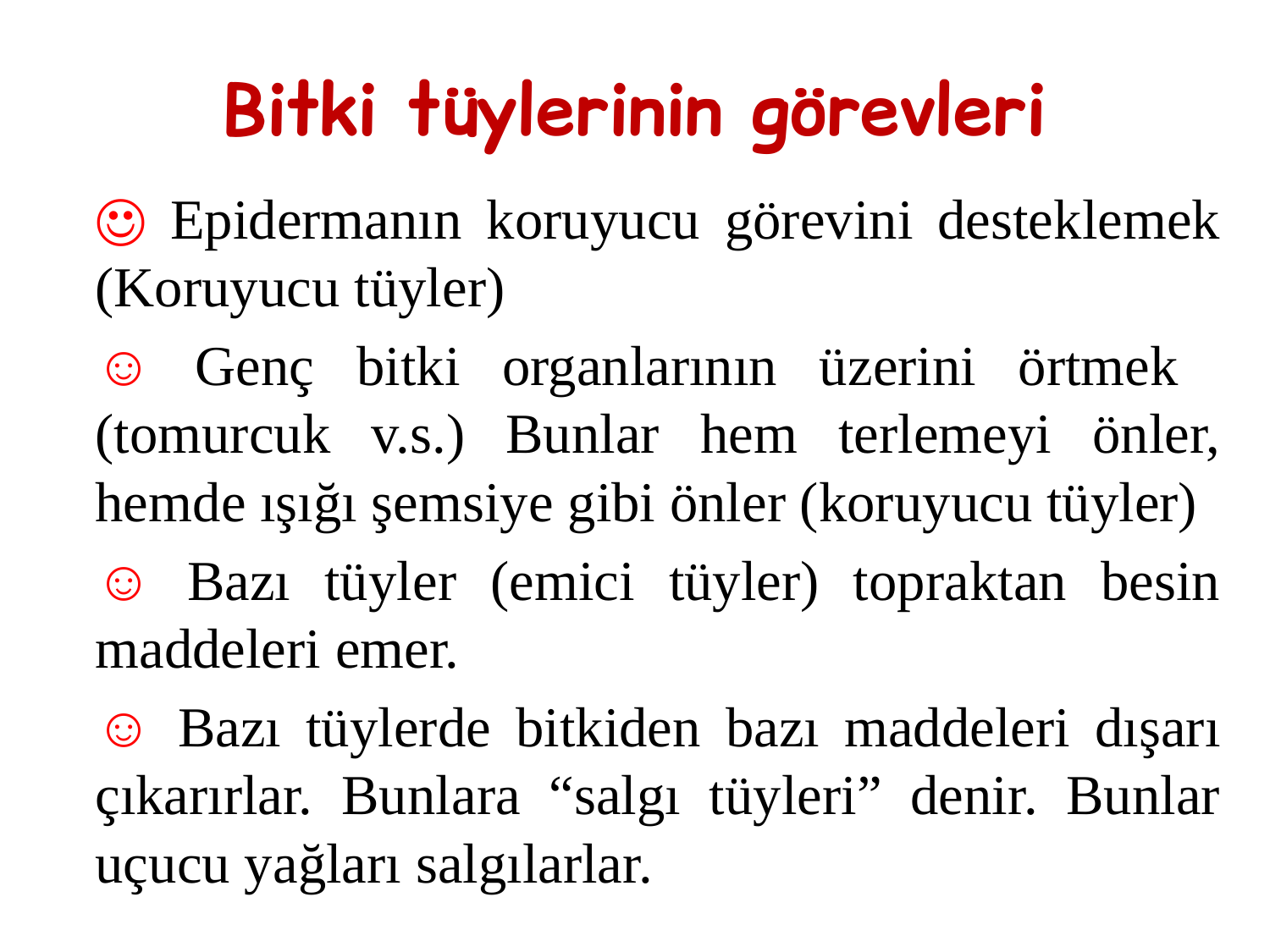

# Bitki tüylerinin görevleri
	☺ Epidermanın koruyucu görevini desteklemek (Koruyucu tüyler)
	☺ Genç bitki organlarının üzerini örtmek  (tomurcuk v.s.) Bunlar hem terlemeyi önler, hemde ışığı şemsiye gibi önler (koruyucu tüyler)
	☺ Bazı tüyler (emici tüyler) topraktan besin maddeleri emer.
	☺ Bazı tüylerde bitkiden bazı maddeleri dışarı çıkarırlar. Bunlara “salgı tüyleri” denir. Bunlar uçucu yağları salgılarlar.